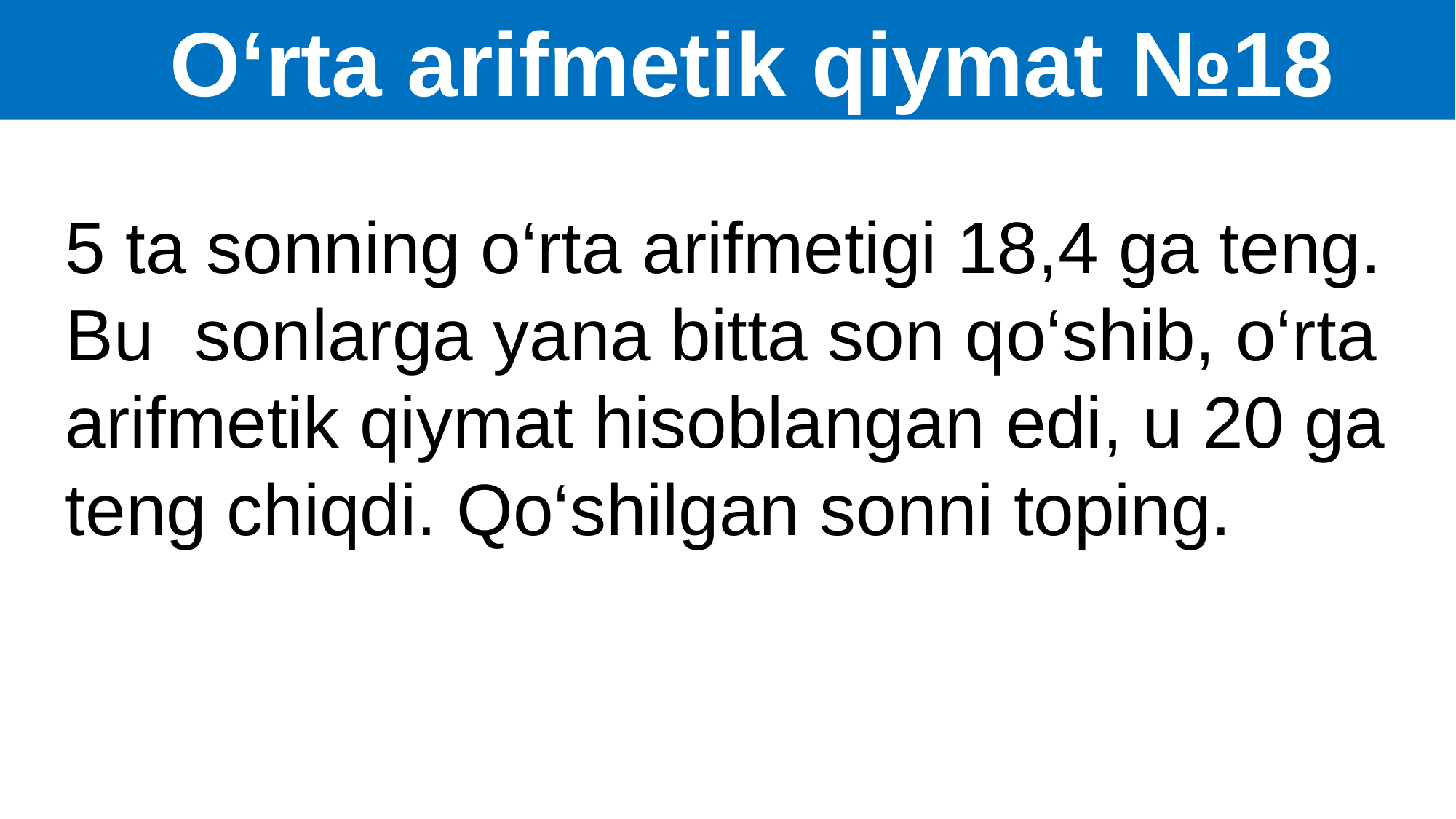

O‘rta arifmetik qiymat №18
5 ta sonning o‘rta arifmetigi 18,4 ga teng. Bu  sonlarga yana bitta son qo‘shib, o‘rta arifmetik qiymat hisoblangan edi, u 20 ga teng chiqdi. Qo‘shilgan sonni toping.